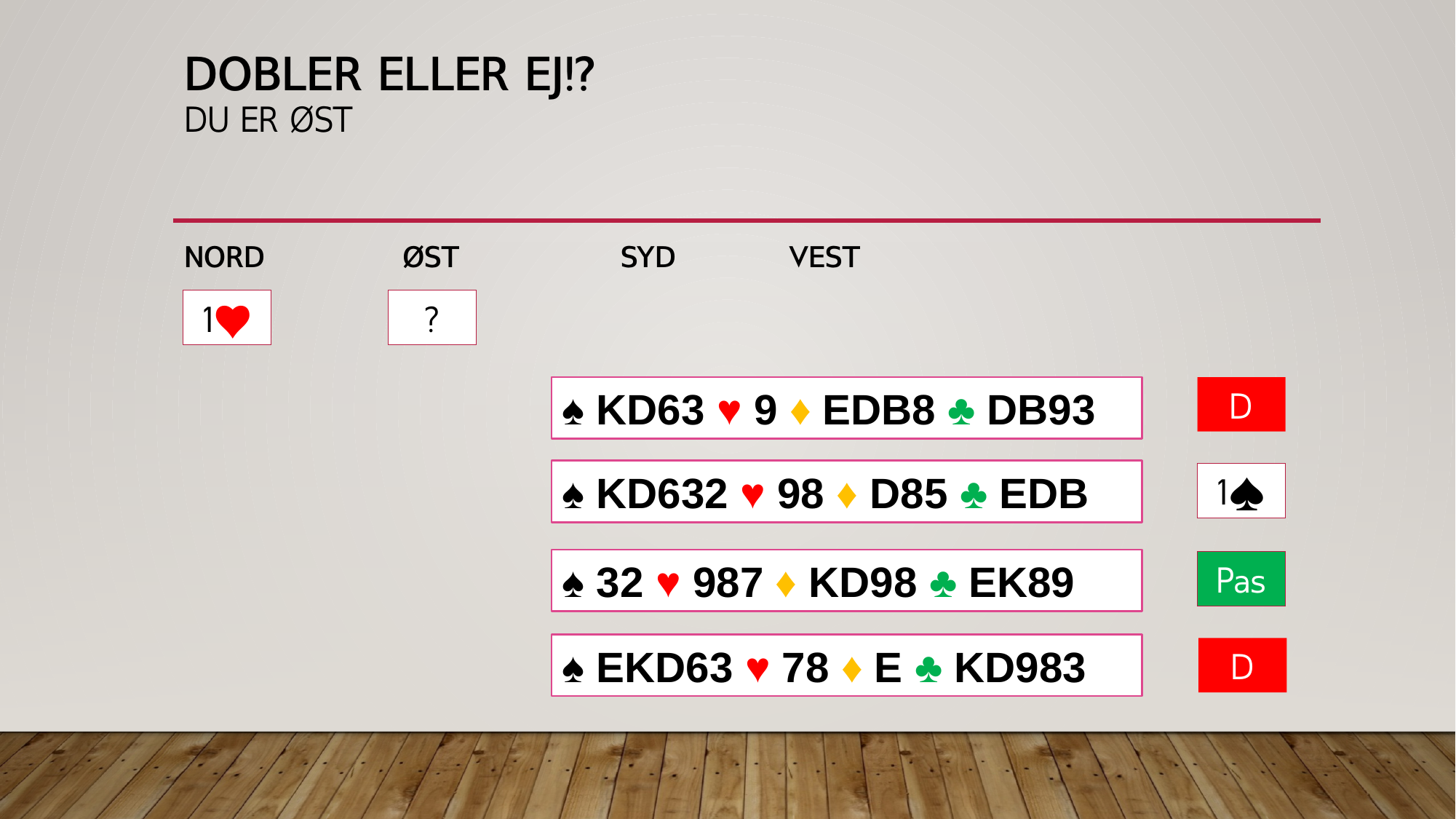

# Dobler eller ej!? Du er ØST
NORD		ØST		SYD	      VEST

?
1♥︎
♠︎ KD63 ♥︎ 9 ♦︎ EDB8 ♣︎ DB93
D
♠︎ KD632 ♥︎ 98 ♦︎ D85 ♣︎ EDB
1♠︎
♠︎ 32 ♥︎ 987 ♦︎ KD98 ♣︎ EK89
Pas
♠︎ EKD63 ♥︎ 78 ♦︎ E ♣︎ KD983
D